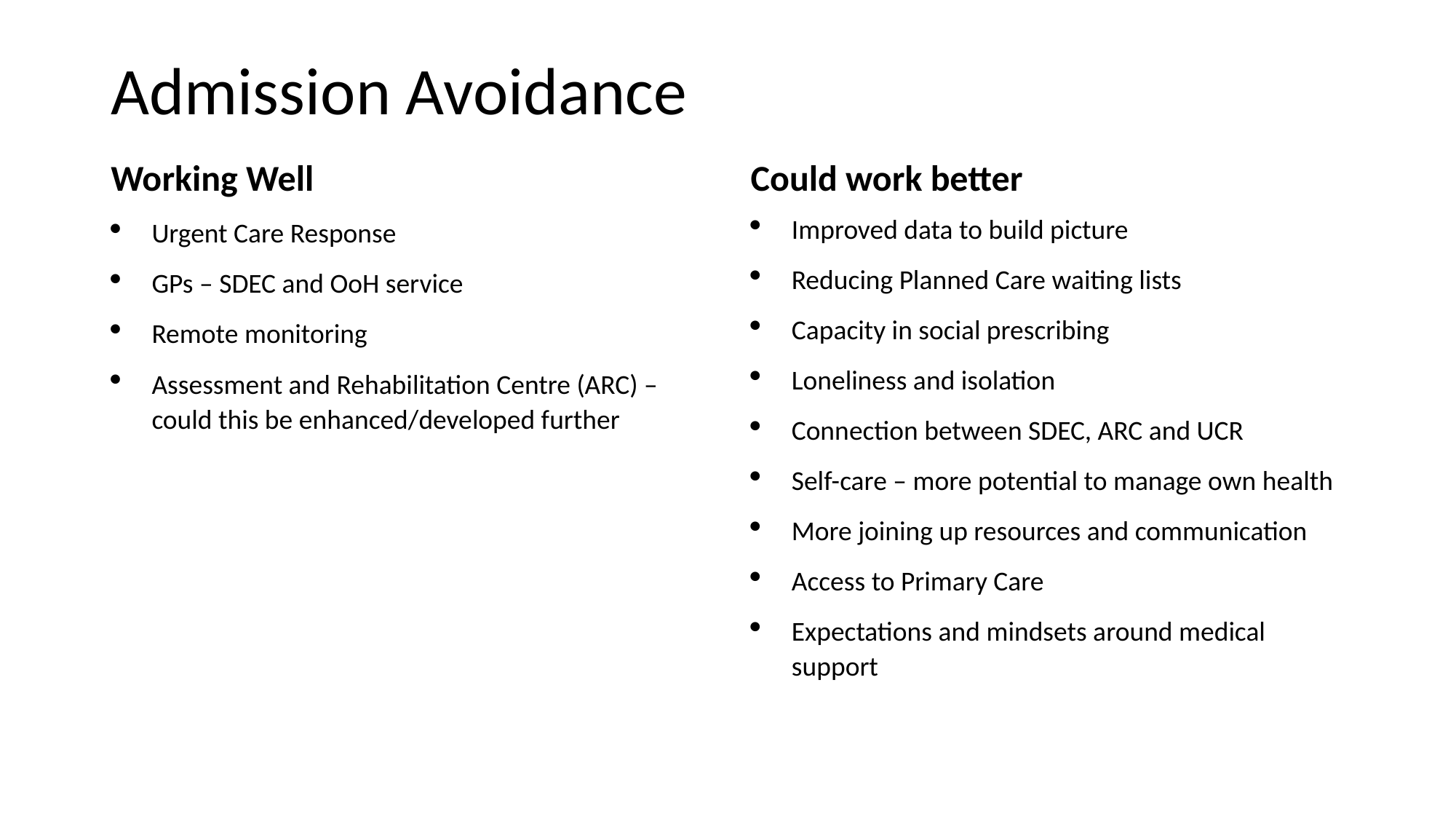

# Admission Avoidance
Working Well
Could work better
Improved data to build picture
Reducing Planned Care waiting lists
Capacity in social prescribing
Loneliness and isolation
Connection between SDEC, ARC and UCR
Self-care – more potential to manage own health
More joining up resources and communication
Access to Primary Care
Expectations and mindsets around medical support

Urgent Care Response
GPs – SDEC and OoH service
Remote monitoring
Assessment and Rehabilitation Centre (ARC) – could this be enhanced/developed further